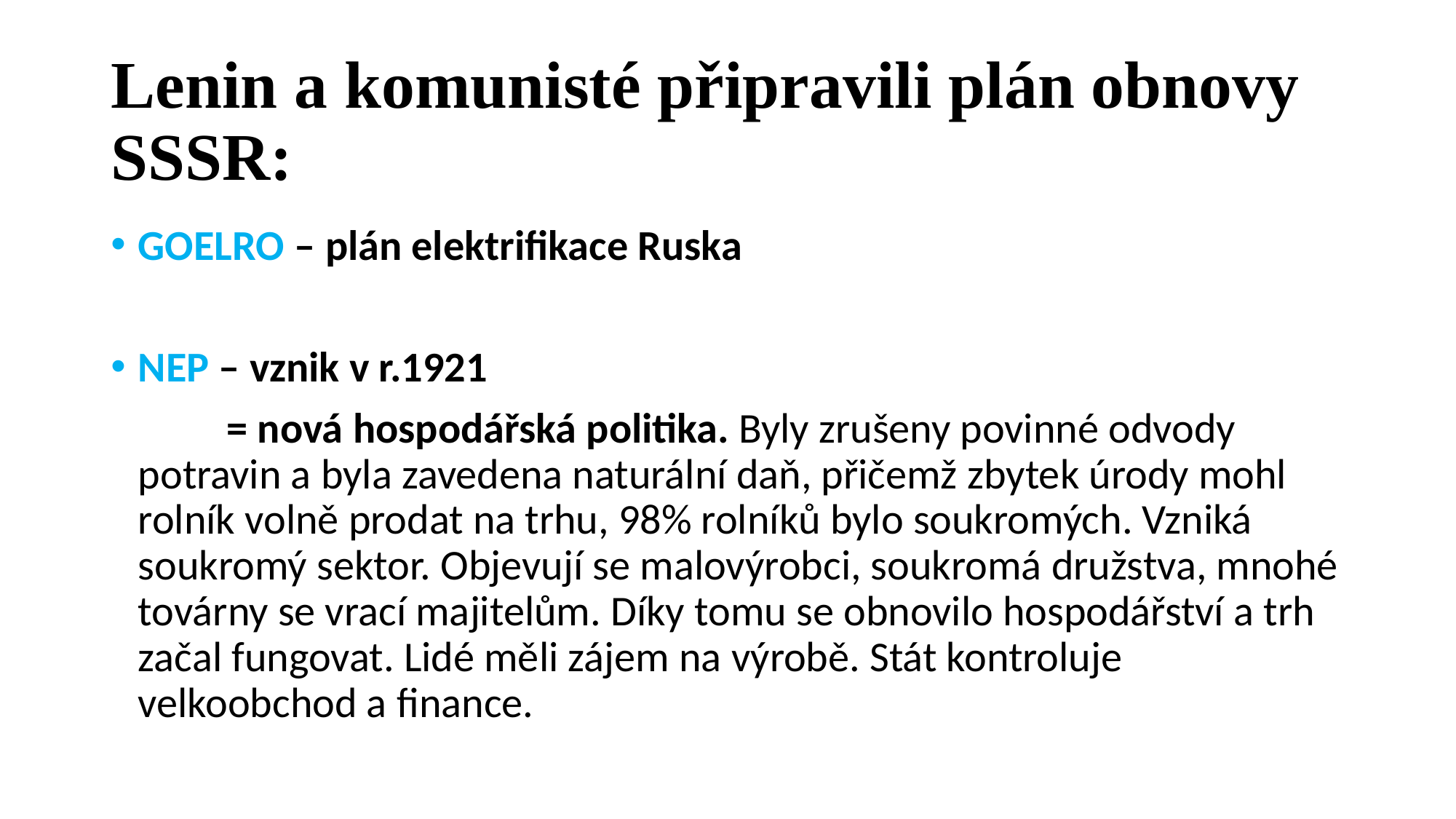

# Lenin a komunisté připravili plán obnovy SSSR:
GOELRO – plán elektrifikace Ruska

NEP – vznik v r.1921
            = nová hospodářská politika. Byly zrušeny povinné odvody potravin a byla zavedena naturální daň, přičemž zbytek úrody mohl rolník volně prodat na trhu, 98% rolníků bylo soukromých. Vzniká soukromý sektor. Objevují se malovýrobci, soukromá družstva, mnohé továrny se vrací majitelům. Díky tomu se obnovilo hospodářství a trh začal fungovat. Lidé měli zájem na výrobě. Stát kontroluje velkoobchod a finance.